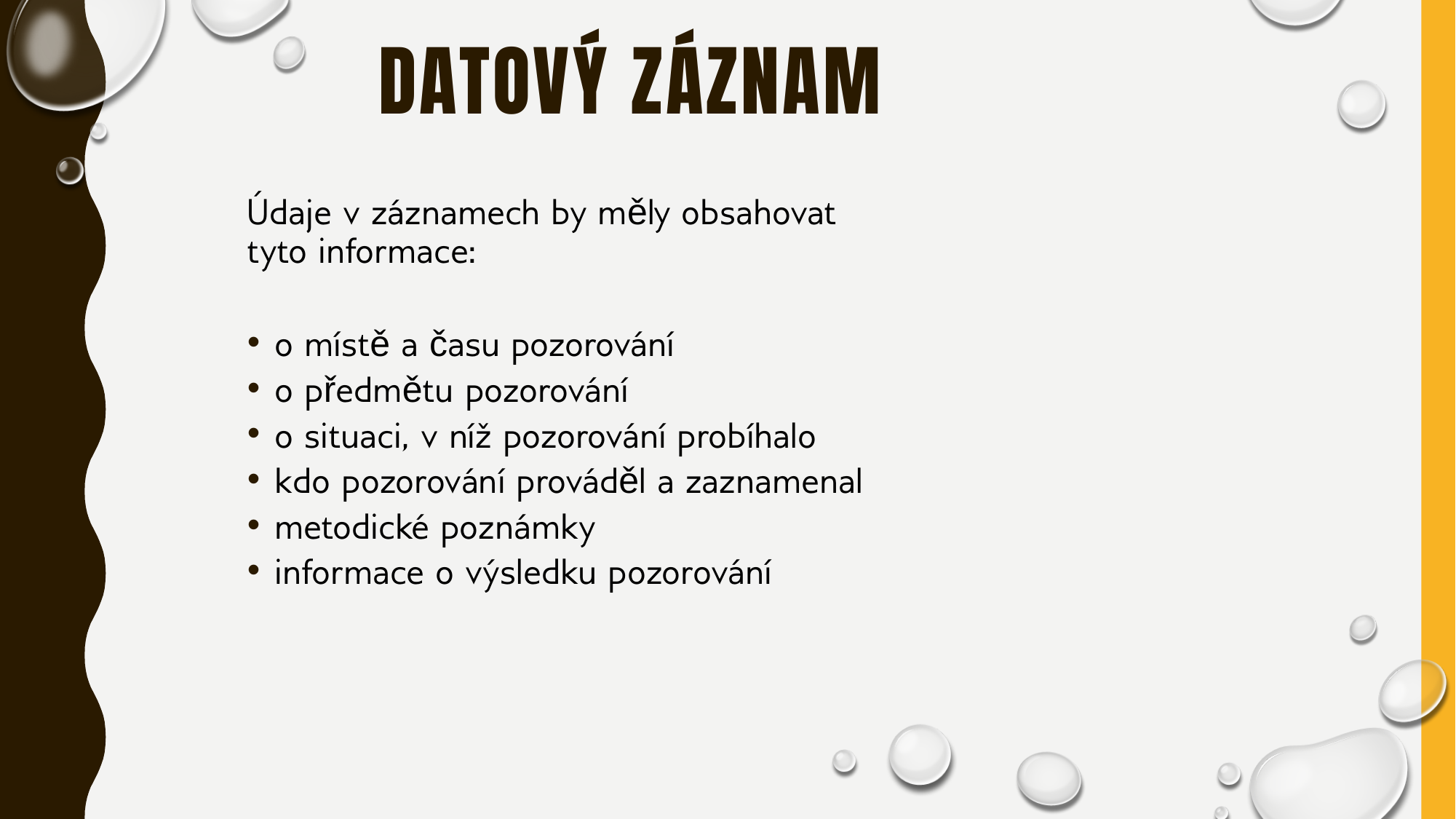

# Datový záznam
Údaje v záznamech by měly obsahovat
tyto informace:

o místě a času pozorování
o předmětu pozorování
o situaci, v níž pozorování probíhalo
kdo pozorování prováděl a zaznamenal
metodické poznámky
informace o výsledku pozorování